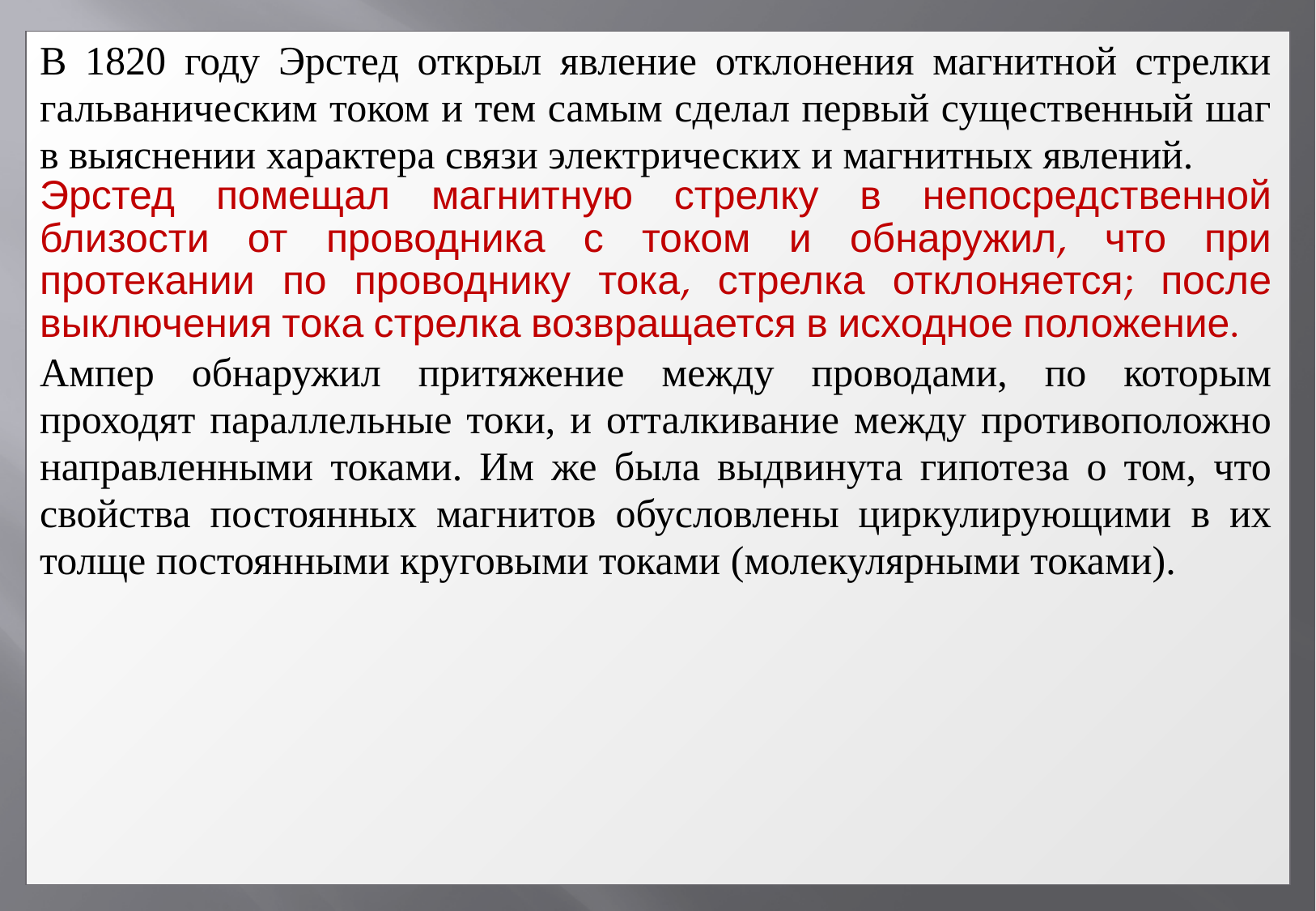

| В 1820 году Эрстед открыл явление отклонения магнитной стрелки гальваническим током и тем самым сделал первый существенный шаг в выяснении характера связи электрических и магнитных явлений. Эрстед помещал магнитную стрелку в непосредственной близости от проводника с током и обнаружил, что при протекании по проводнику тока, стрелка отклоняется; после выключения тока стрелка возвращается в исходное положение. Ампер обнаружил притяжение между проводами, по которым проходят параллельные токи, и отталкивание между противоположно направленными токами. Им же была выдвинута гипотеза о том, что свойства постоянных магнитов обусловлены циркулирующими в их толще постоянными круговыми токами (молекулярными токами). |
| --- |